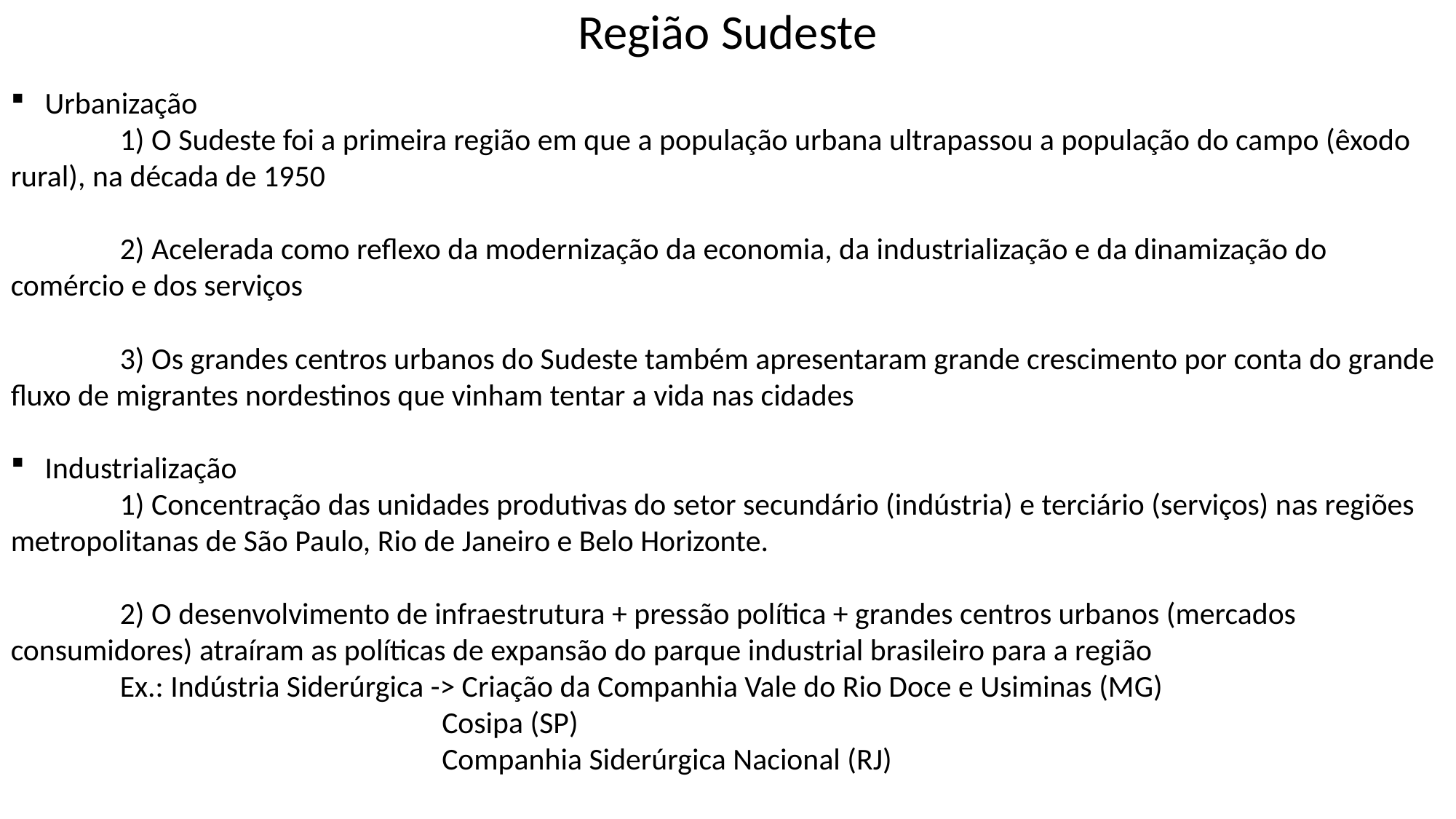

# Região Sudeste
Urbanização
	1) O Sudeste foi a primeira região em que a população urbana ultrapassou a população do campo (êxodo rural), na década de 1950

	2) Acelerada como reflexo da modernização da economia, da industrialização e da dinamização do comércio e dos serviços

	3) Os grandes centros urbanos do Sudeste também apresentaram grande crescimento por conta do grande fluxo de migrantes nordestinos que vinham tentar a vida nas cidades

Industrialização
	1) Concentração das unidades produtivas do setor secundário (indústria) e terciário (serviços) nas regiões metropolitanas de São Paulo, Rio de Janeiro e Belo Horizonte.

	2) O desenvolvimento de infraestrutura + pressão política + grandes centros urbanos (mercados consumidores) atraíram as políticas de expansão do parque industrial brasileiro para a região
	Ex.: Indústria Siderúrgica -> Criação da Companhia Vale do Rio Doce e Usiminas (MG)
			               Cosipa (SP)
			               Companhia Siderúrgica Nacional (RJ)